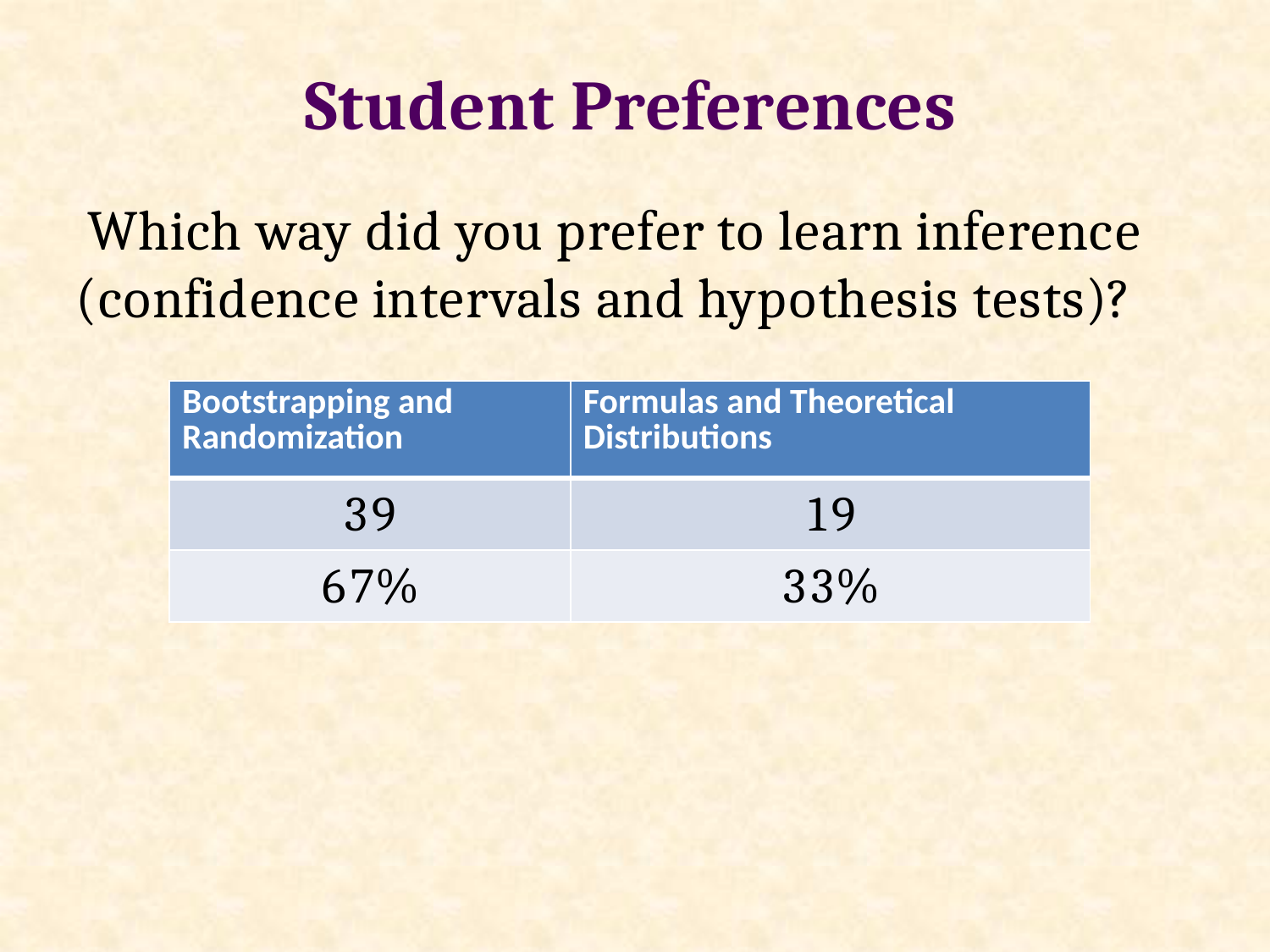

Student Preferences
 Which way did you prefer to learn inference (confidence intervals and hypothesis tests)?

| Bootstrapping and Randomization | Formulas and Theoretical Distributions |
| --- | --- |
| 39 | 19 |
| 67% | 33% |